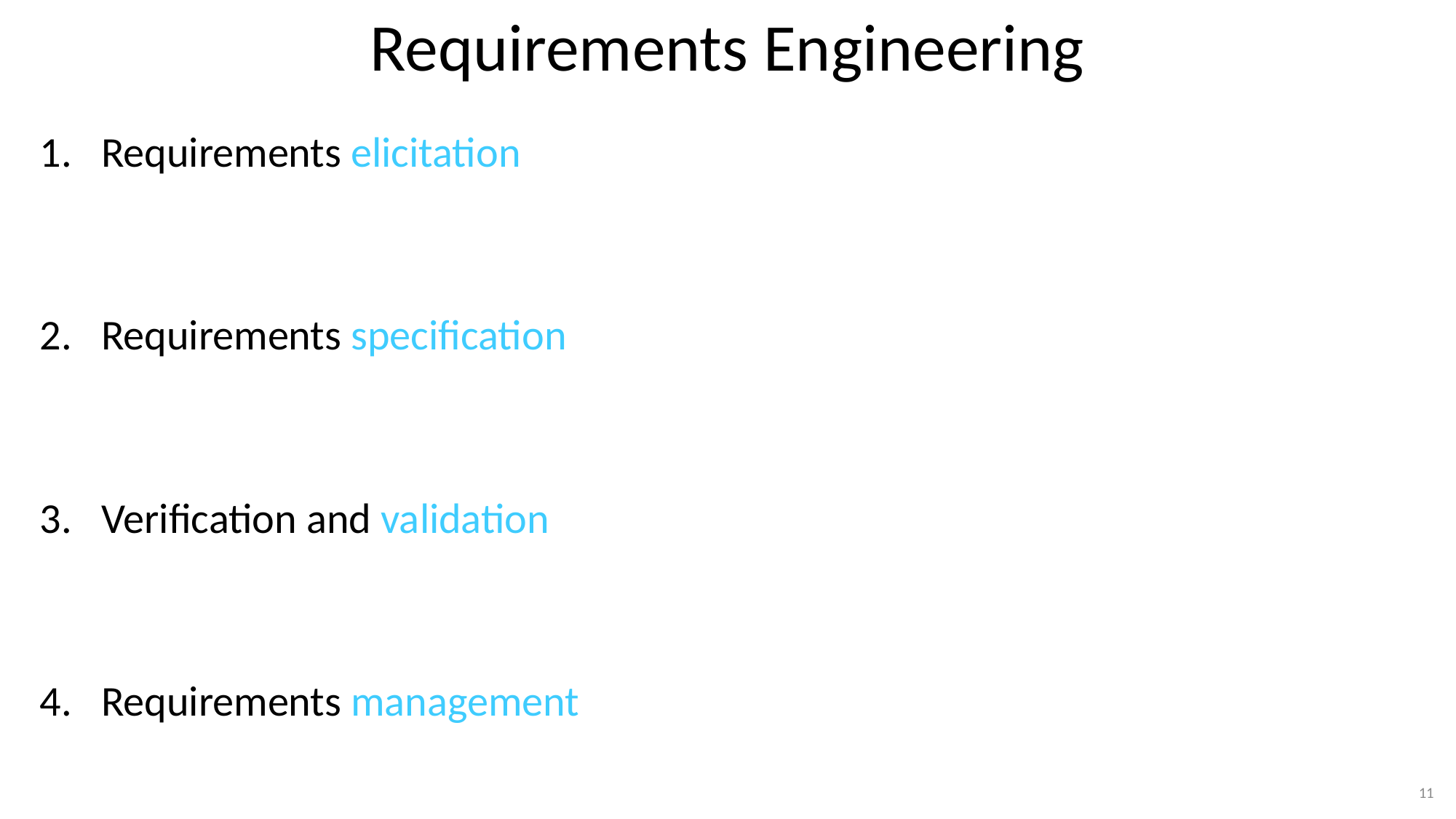

# Requirements Engineering
Requirements elicitation

Requirements specification

Verification and validation

Requirements management
11